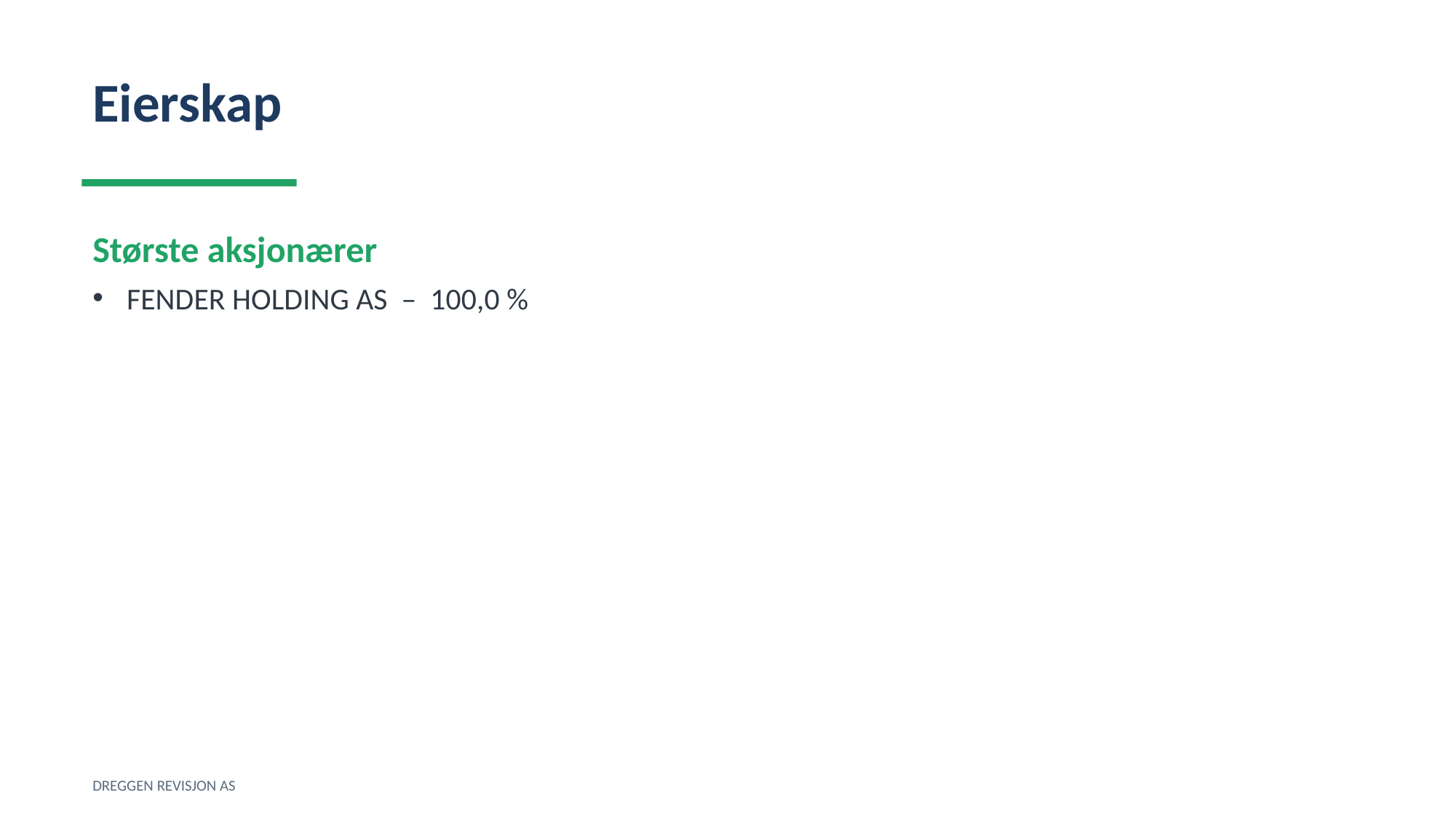

Eierskap

Største aksjonærer
FENDER HOLDING AS  –  100,0 %
DREGGEN REVISJON AS